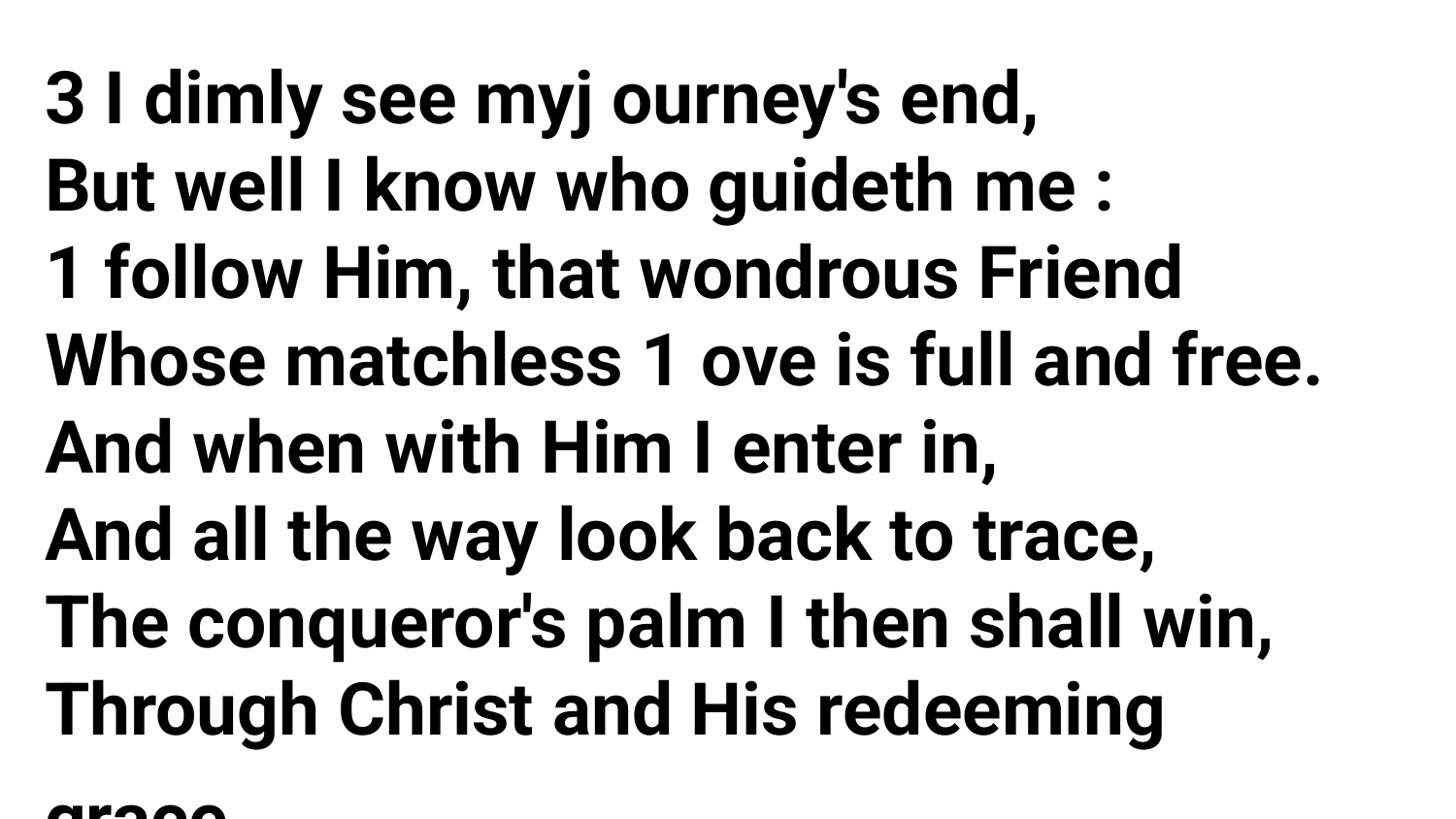

3 I dimly see myj ourney's end,
But well I know who guideth me :
1 follow Him, that wondrous Friend
Whose matchless 1 ove is full and free.
And when with Him I enter in,
And all the way look back to trace,
The conqueror's palm I then shall win,
Through Christ and His redeeming
grace.